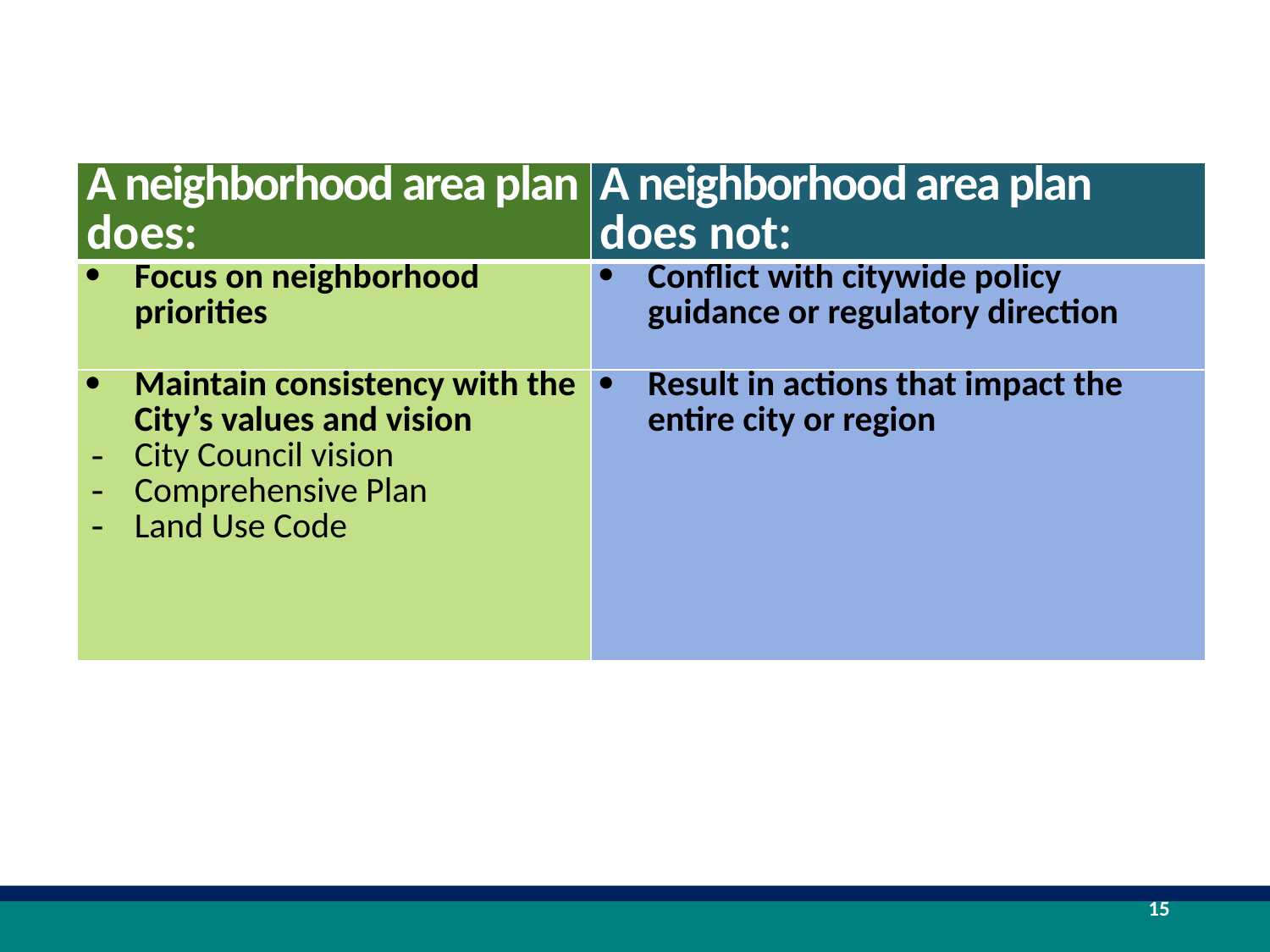

| A neighborhood area plan does: | A neighborhood area plan does not: |
| --- | --- |
| Focus on neighborhood priorities | Conflict with citywide policy guidance or regulatory direction |
| Maintain consistency with the City’s values and vision City Council vision Comprehensive Plan Land Use Code | Result in actions that impact the entire city or region |
15